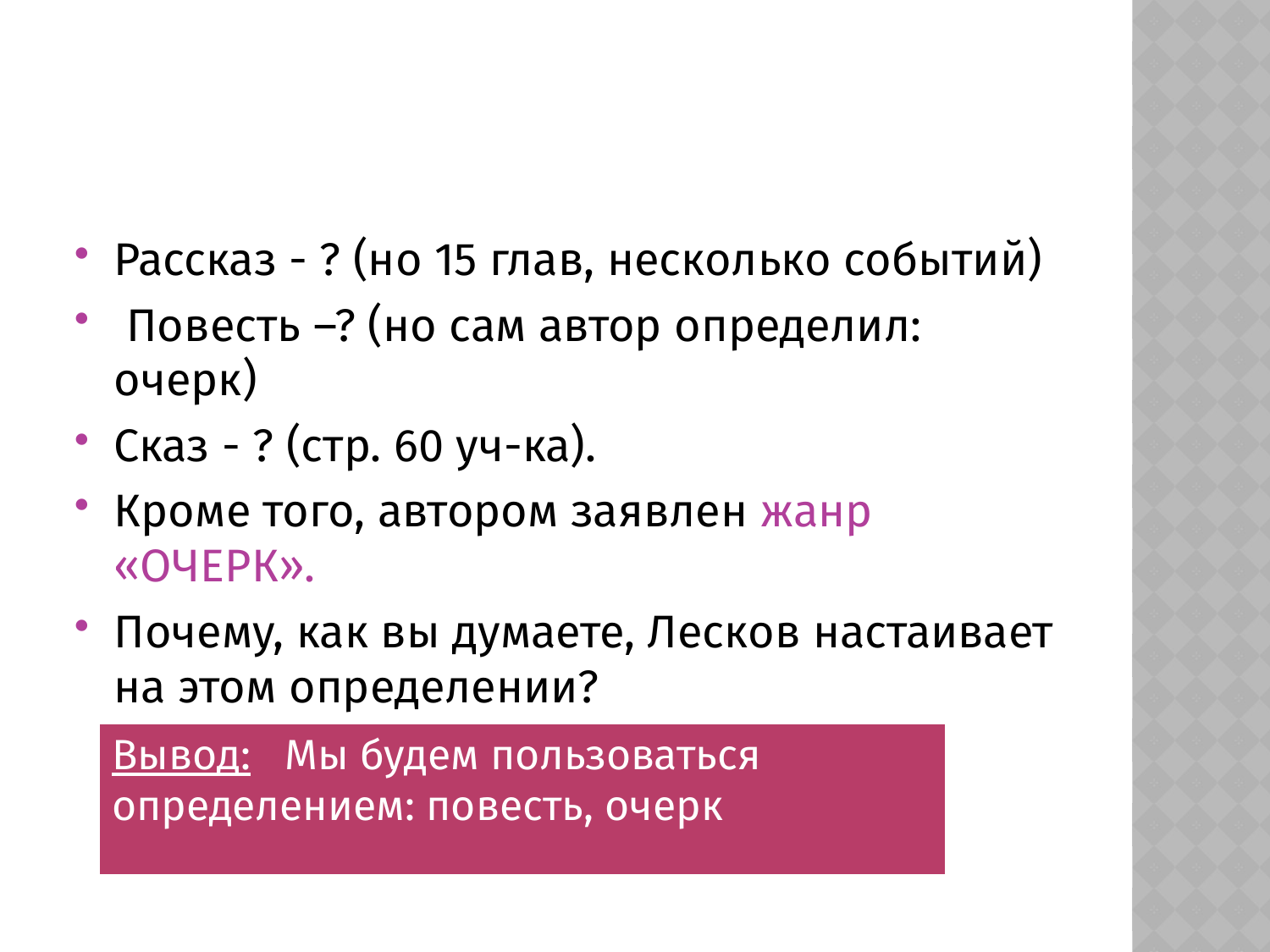

#
Рассказ - ? (но 15 глав, несколько событий)
 Повесть –? (но сам автор определил: очерк)
Сказ - ? (стр. 60 уч-ка).
Кроме того, автором заявлен жанр «ОЧЕРК».
Почему, как вы думаете, Лесков настаивает на этом определении?

| Вывод: Мы будем пользоваться определением: повесть, очерк |
| --- |